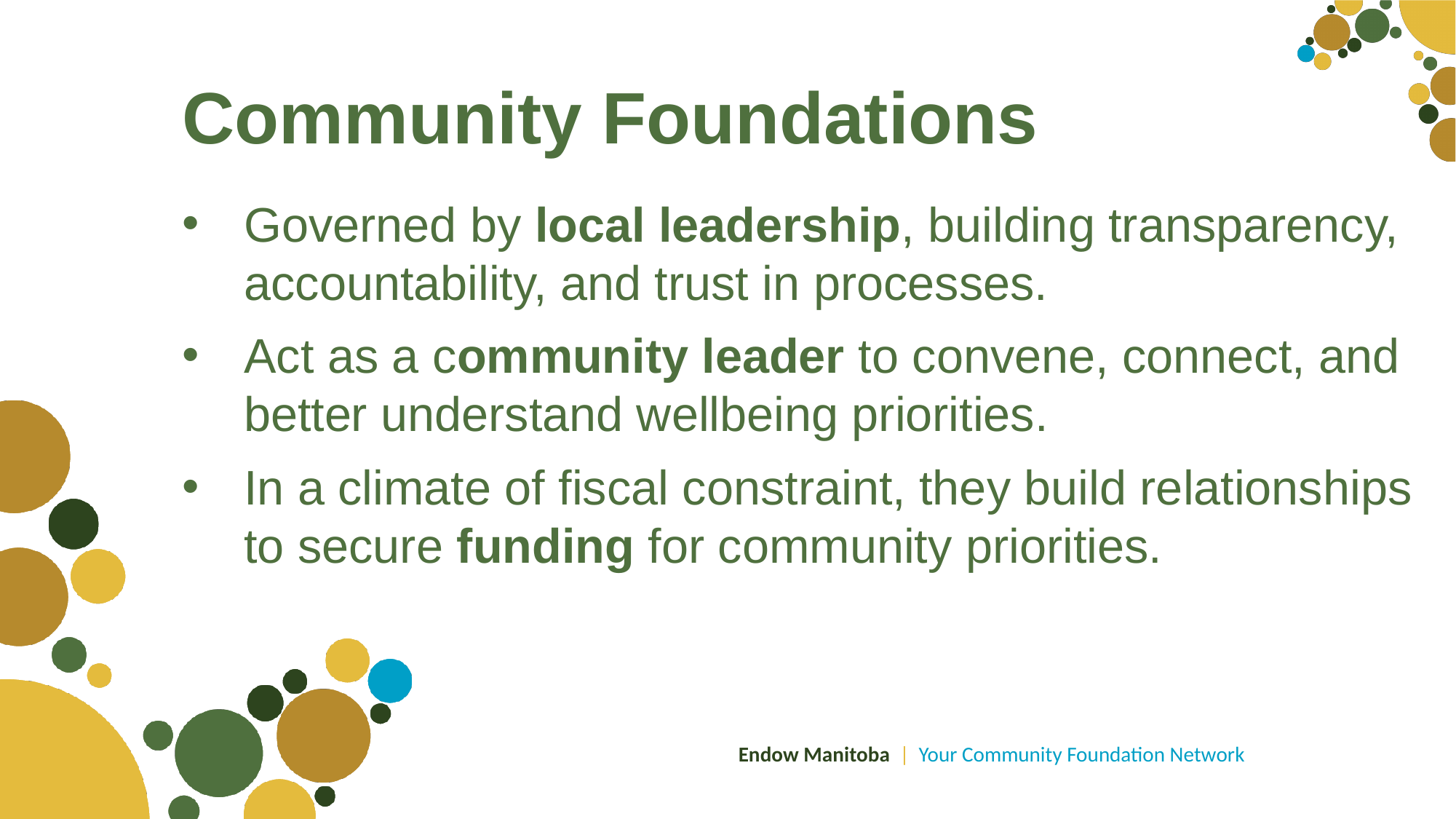

Community Foundations
Governed by local leadership, building transparency, accountability, and trust in processes.
Act as a community leader to convene, connect, and better understand wellbeing priorities.
In a climate of fiscal constraint, they build relationships to secure funding for community priorities.